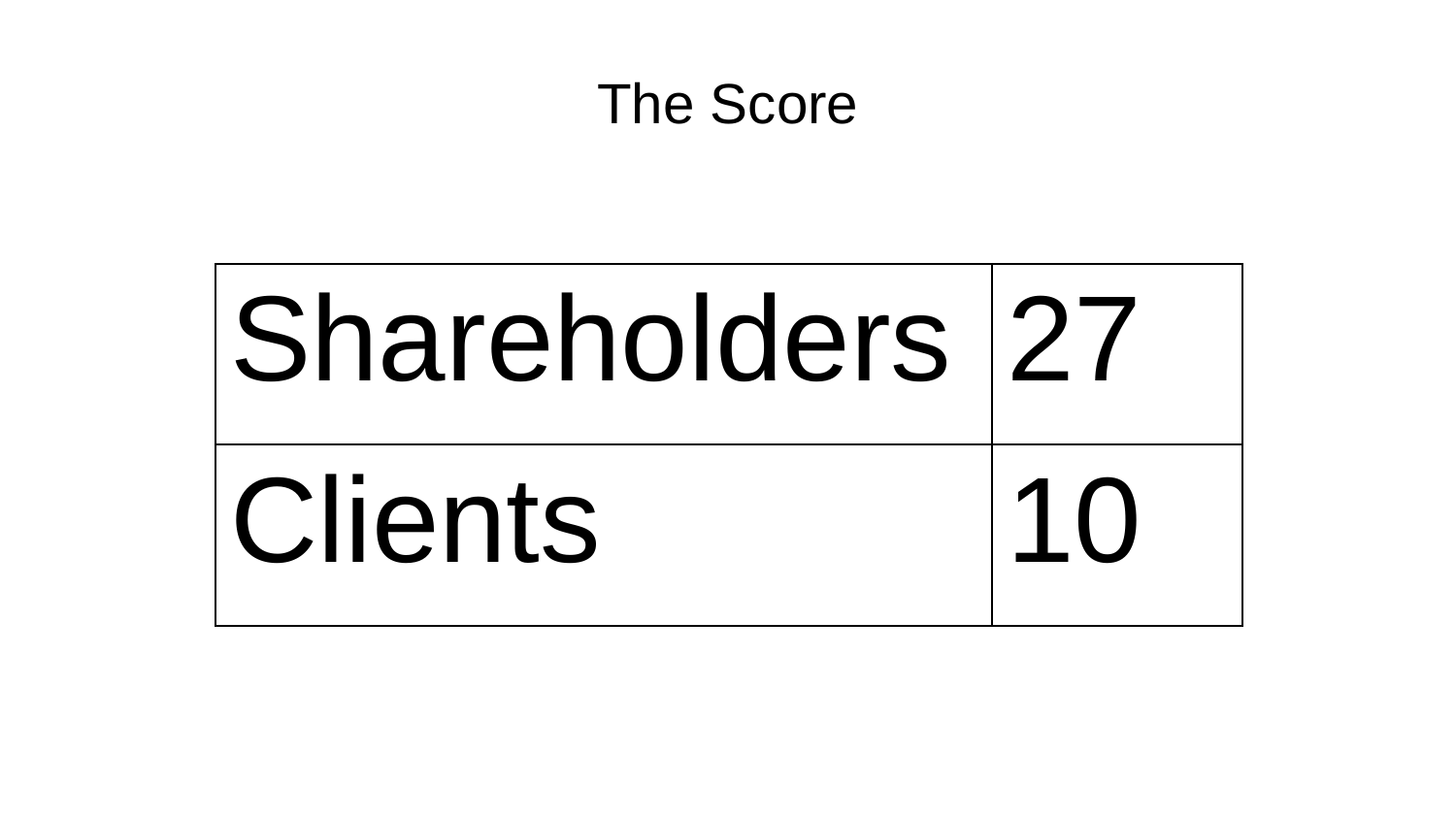

# The Score
| Shareholders | 27 |
| --- | --- |
| Clients | 10 |